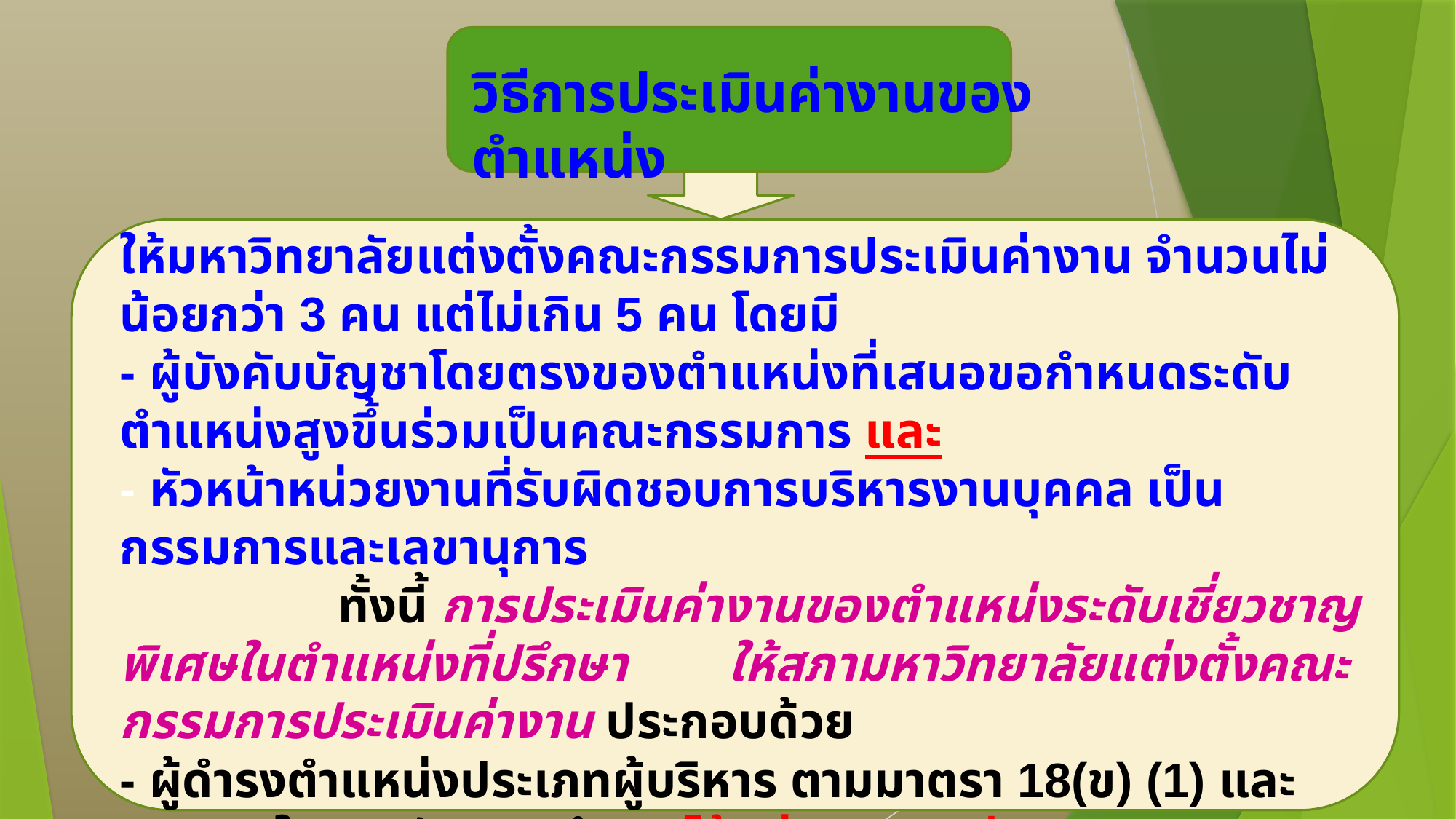

วิธีการประเมินค่างานของตำแหน่ง

ให้มหาวิทยาลัยแต่งตั้งคณะกรรมการประเมินค่างาน จำนวนไม่น้อยกว่า 3 คน แต่ไม่เกิน 5 คน โดยมี
- ผู้บังคับบัญชาโดยตรงของตำแหน่งที่เสนอขอกำหนดระดับตำแหน่งสูงขึ้นร่วมเป็นคณะกรรมการ และ
- หัวหน้าหน่วยงานที่รับผิดชอบการบริหารงานบุคคล เป็นกรรมการและเลขานุการ
		ทั้งนี้ การประเมินค่างานของตำแหน่งระดับเชี่ยวชาญพิเศษในตำแหน่งที่ปรึกษา        ให้สภามหาวิทยาลัยแต่งตั้งคณะกรรมการประเมินค่างาน ประกอบด้วย
- ผู้ดำรงตำแหน่งประเภทผู้บริหาร ตามมาตรา 18(ข) (1) และ (2) ภายในสถาบันอุดมศึกษา ได้แก่ อธิการบดี และ รองอธิการบดี  จำนวนไม่น้อยกว่า 3 คน แต่ไม่เกิน 5 คน แล้วนำผลการประเมินค่างานเสนอสภามหาวิทยาลัยเพื่อพิจารณาอนุมัติกำหนดกรอบตำแหน่งที่ปรึกษา